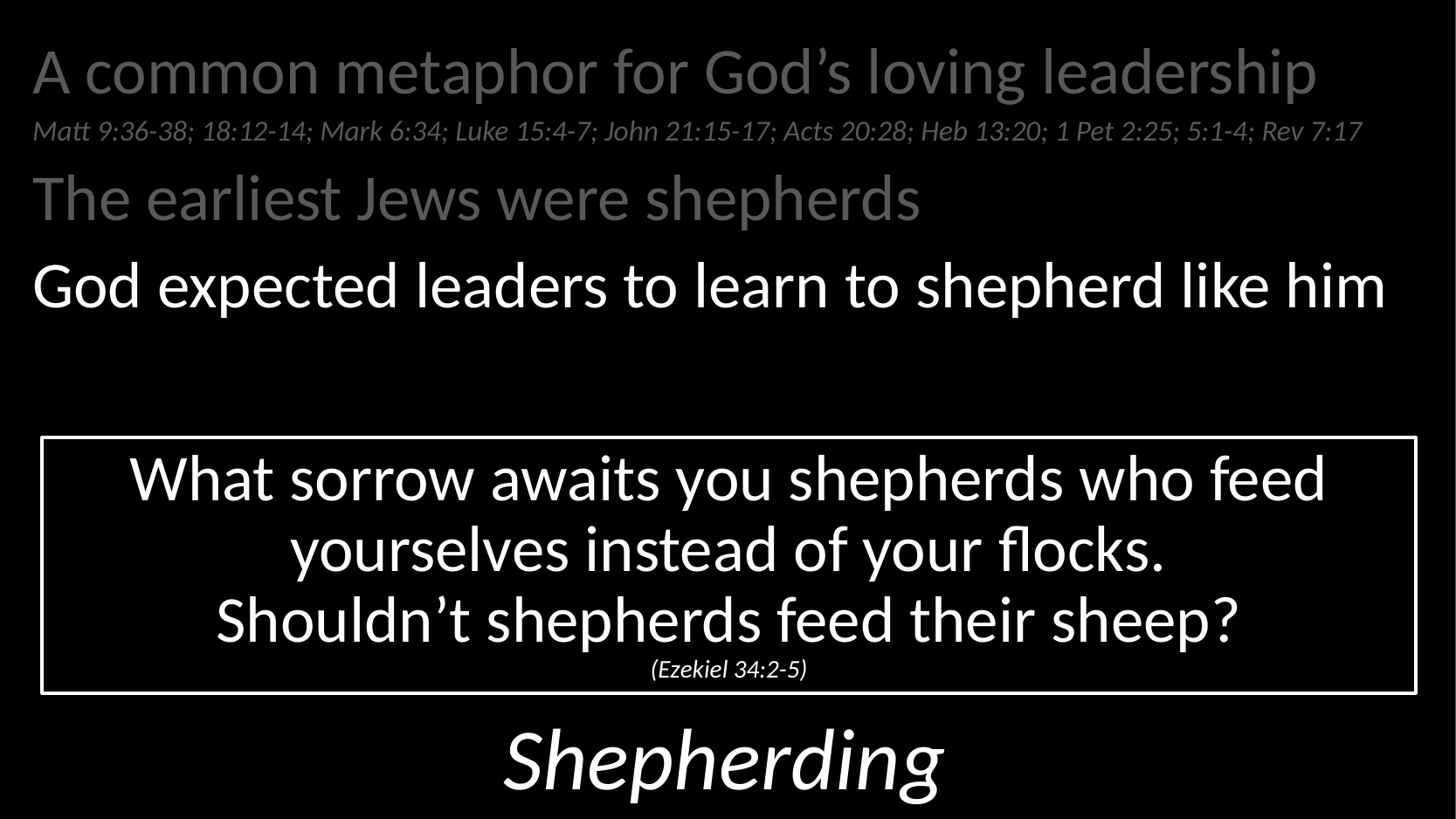

A common metaphor for God’s loving leadership
Matt 9:36-38; 18:12-14; Mark 6:34; Luke 15:4-7; John 21:15-17; Acts 20:28; Heb 13:20; 1 Pet 2:25; 5:1-4; Rev 7:17
The earliest Jews were shepherds
God expected leaders to learn to shepherd like him

What sorrow awaits you shepherds who feed yourselves instead of your flocks.
Shouldn’t shepherds feed their sheep?
(Ezekiel 34:2-5)
# Shepherding